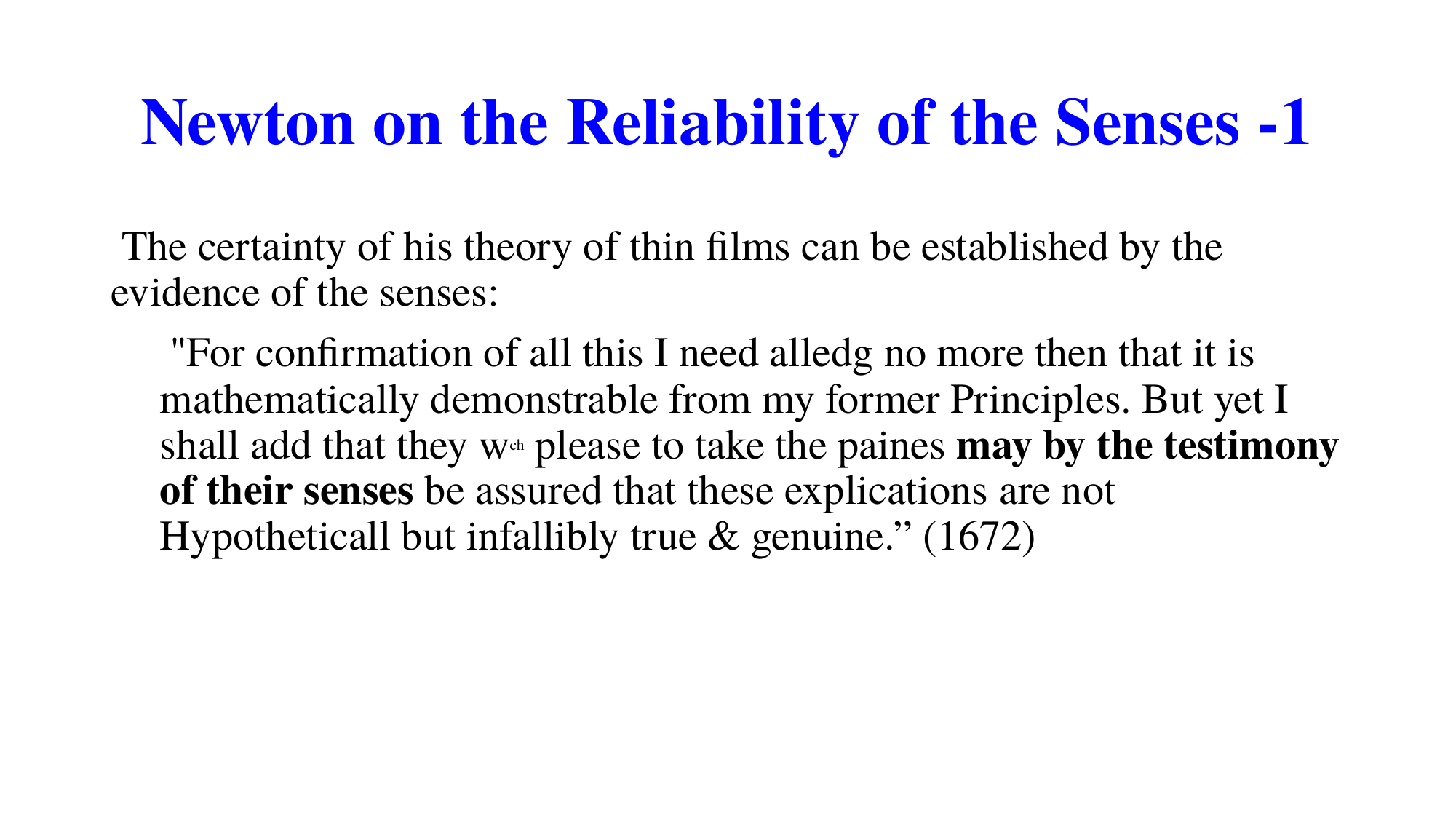

# Newton on the Reliability of the Senses -1
 The certainty of his theory of thin films can be established by the evidence of the senses:
 "For confirmation of all this I need alledg no more then that it is mathematically demonstrable from my former Principles. But yet I shall add that they wch please to take the paines may by the testimony of their senses be assured that these explications are not Hypotheticall but infallibly true & genuine.” (1672)